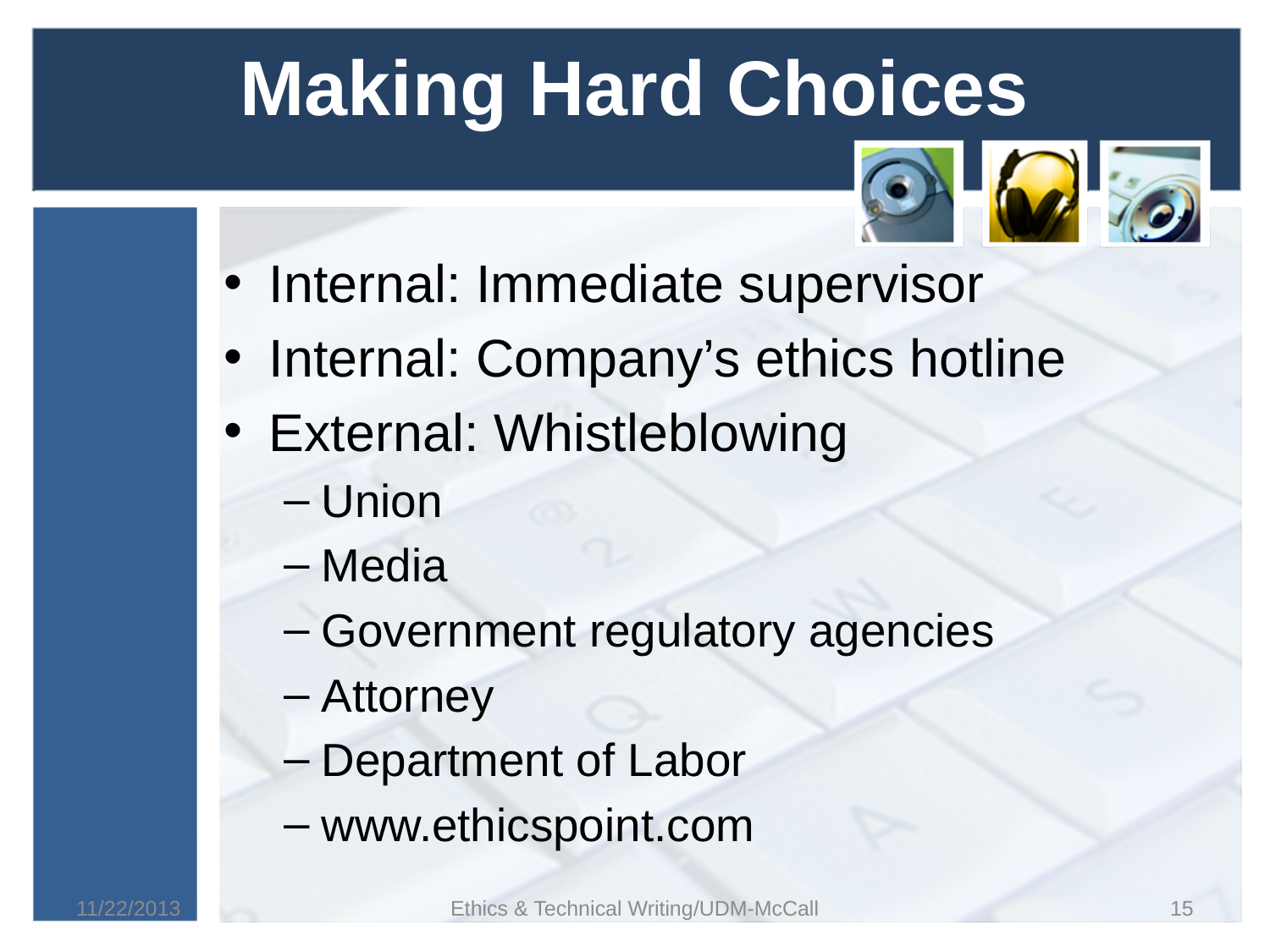

# Making Hard Choices
Internal: Immediate supervisor
Internal: Company’s ethics hotline
External: Whistleblowing
Union
Media
Government regulatory agencies
Attorney
Department of Labor
www.ethicspoint.com
11/22/2013
Ethics & Technical Writing/UDM-McCall
15